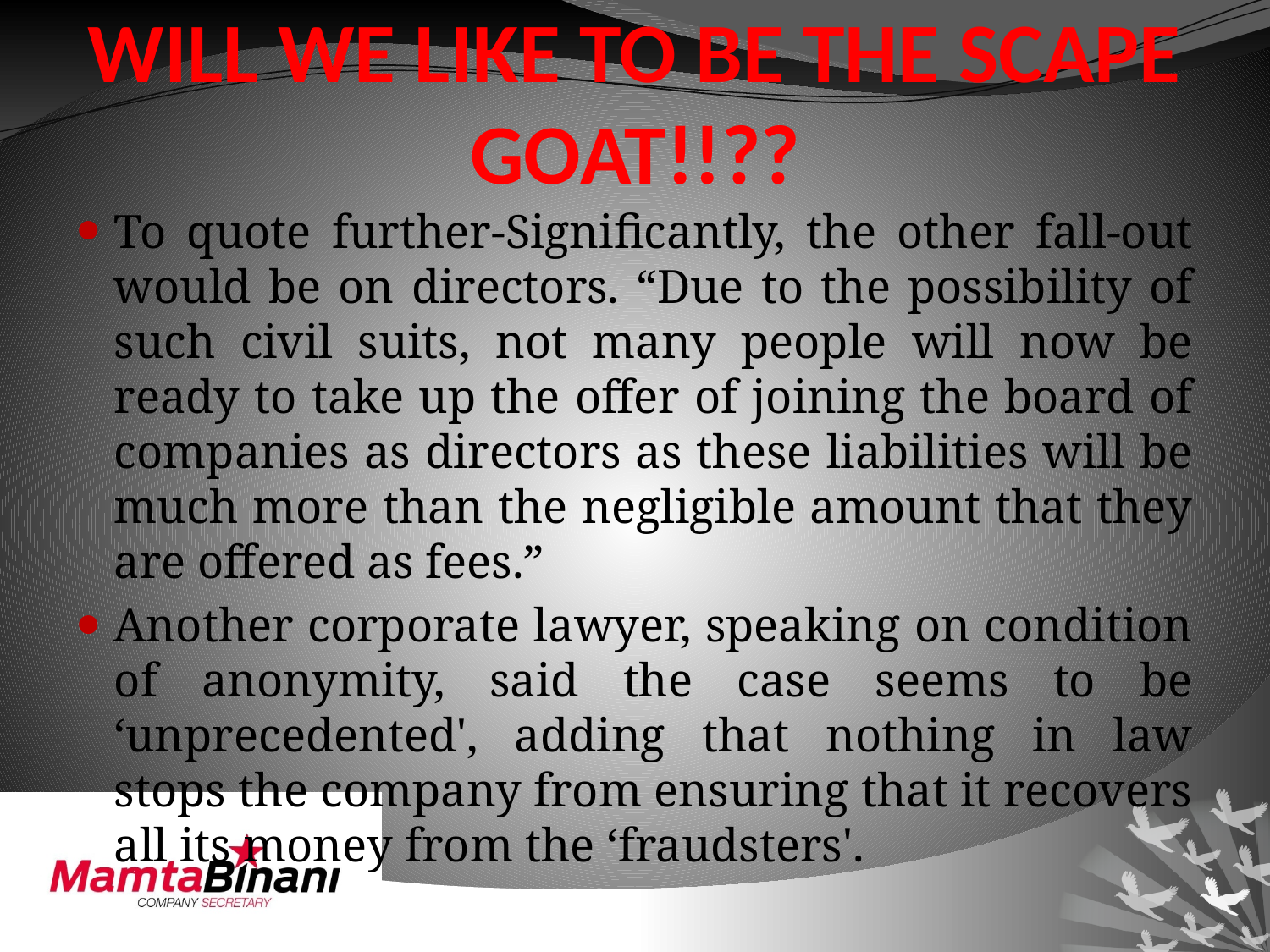

To quote further-Significantly, the other fall-out would be on directors. “Due to the possibility of such civil suits, not many people will now be ready to take up the offer of joining the board of companies as directors as these liabilities will be much more than the negligible amount that they are offered as fees.”
Another corporate lawyer, speaking on condition of anonymity, said the case seems to be ‘unprecedented', adding that nothing in law stops the company from ensuring that it recovers all its money from the ‘fraudsters'.

# WILL WE LIKE TO BE THE SCAPE GOAT!!??